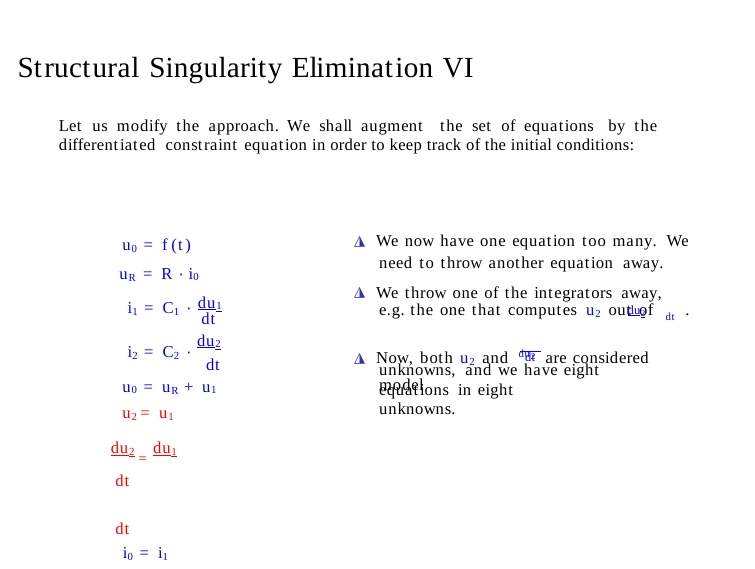

Structural Singularity Elimination VI

Let us modify the approach. We shall augment  the set of equations  by the differentiated  constraint equation in order to keep track of the initial conditions:
u0  = f (t)
uR  = R · i0
du1
◮  We now have one equation too many.  We need to throw another equation  away.

◮  We throw one of the integrators  away, e.g. the one that computes  u2  out of   dt  .
i1  = C1  ·
du2
dt du2
dt
i2  = C2  ·
◮  Now, both u2  and  du2    are considered
dt
unknowns,  and we have eight model

u0  = uR  + u1
equations  in eight unknowns.
u2 = u1
du2 =du1 dt	dt
i0  = i1  + i2